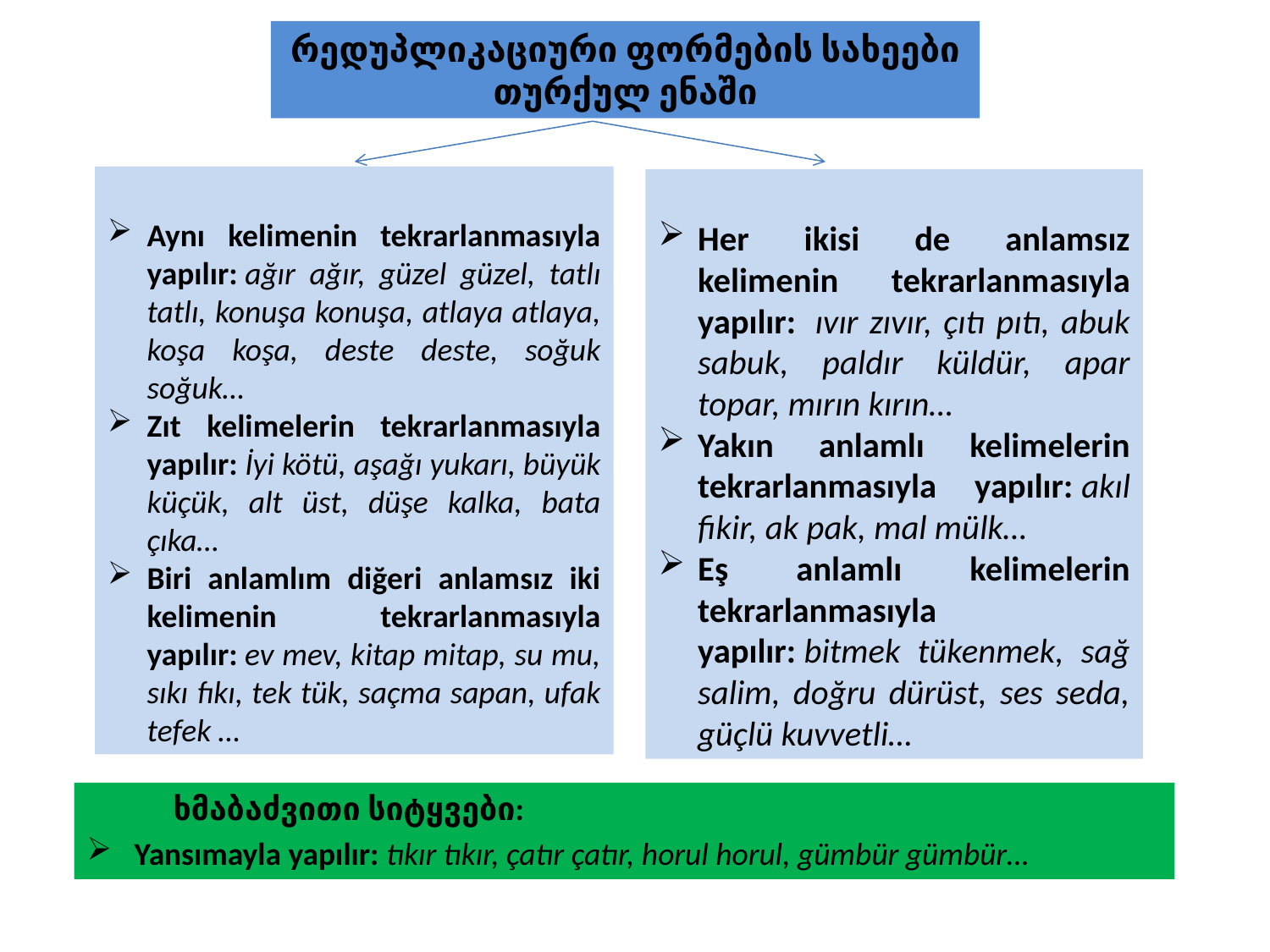

რედუპლიკაციური ფორმების სახეები თურქულ ენაში

Aynı kelimenin tekrarlanmasıyla yapılır: ağır ağır, güzel güzel, tatlı tatlı, konuşa konuşa, atlaya atlaya, koşa koşa, deste deste, soğuk soğuk…
Zıt kelimelerin tekrarlanmasıyla yapılır: İyi kötü, aşağı yukarı, büyük küçük, alt üst, düşe kalka, bata çıka…
Biri anlamlım diğeri anlamsız iki kelimenin tekrarlanmasıyla yapılır: ev mev, kitap mitap, su mu, sıkı fıkı, tek tük, saçma sapan, ufak tefek …

Her ikisi de anlamsız kelimenin tekrarlanmasıyla yapılır:  ıvır zıvır, çıtı pıtı, abuk sabuk, paldır küldür, apar topar, mırın kırın…
Yakın anlamlı kelimelerin tekrarlanmasıyla yapılır: akıl fikir, ak pak, mal mülk…
Eş anlamlı kelimelerin tekrarlanmasıyla yapılır: bitmek tükenmek, sağ salim, doğru dürüst, ses seda, güçlü kuvvetli…
            ხმაბაძვითი სიტყვები:
Yansımayla yapılır: tıkır tıkır, çatır çatır, horul horul, gümbür gümbür…